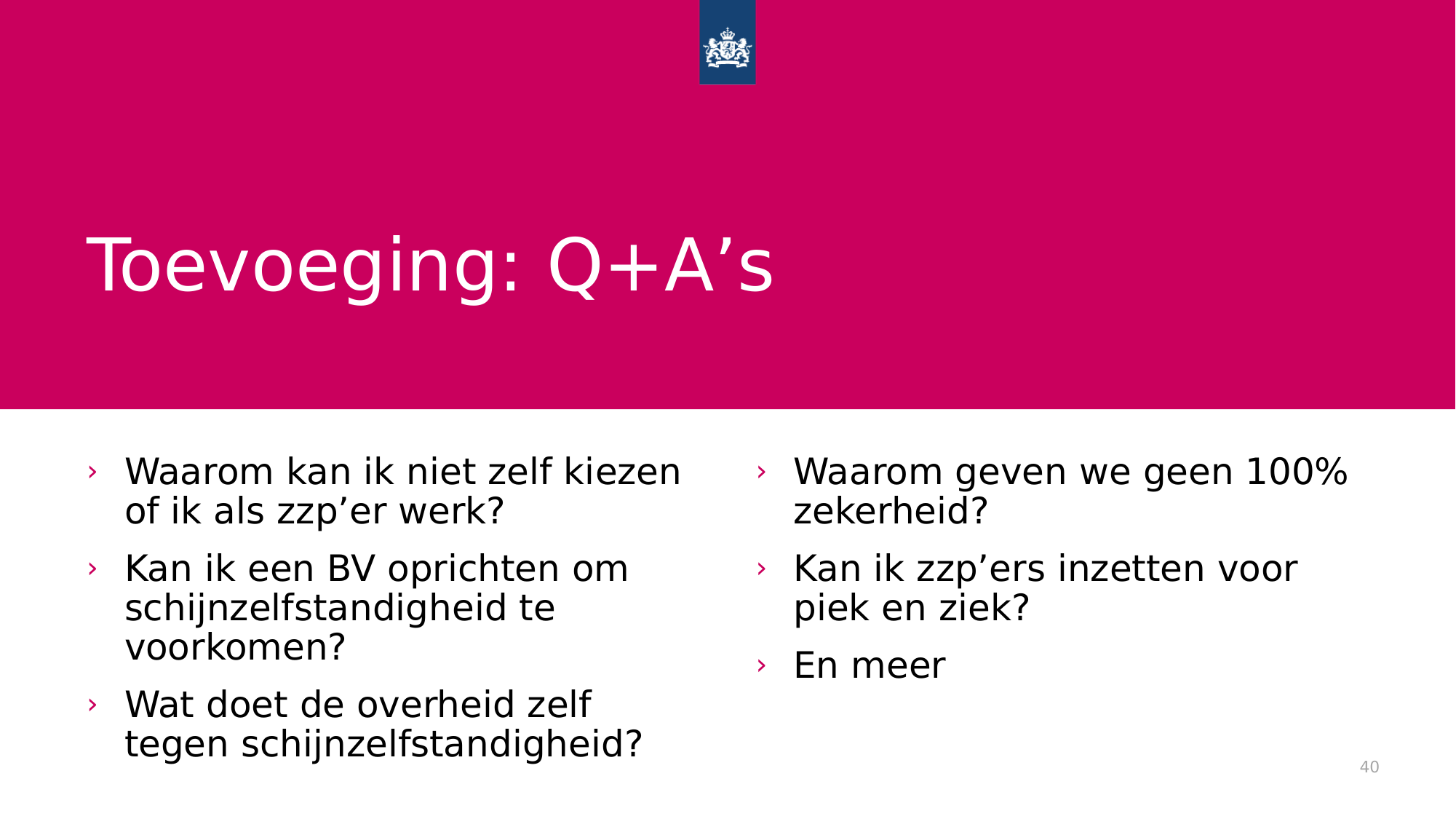

# Toevoeging: Q+A’s
Waarom kan ik niet zelf kiezen of ik als zzp’er werk?
Kan ik een BV oprichten om schijnzelfstandigheid te voorkomen?
Wat doet de overheid zelf tegen schijnzelfstandigheid?
Waarom geven we geen 100% zekerheid?
Kan ik zzp’ers inzetten voor piek en ziek?
En meer

40